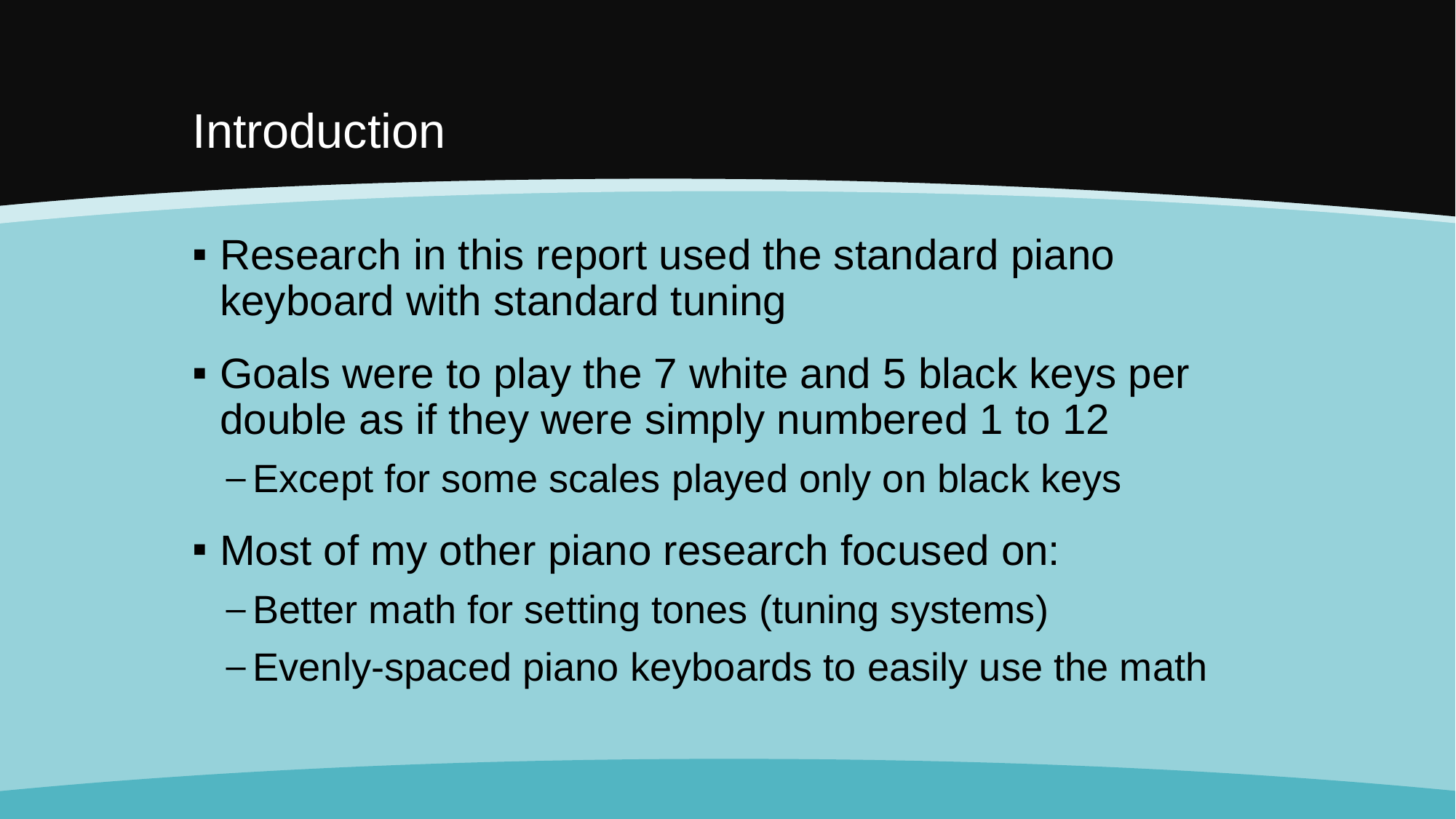

# Introduction
Research in this report used the standard piano keyboard with standard tuning
Goals were to play the 7 white and 5 black keys per double as if they were simply numbered 1 to 12
Except for some scales played only on black keys
Most of my other piano research focused on:
Better math for setting tones (tuning systems)
Evenly-spaced piano keyboards to easily use the math